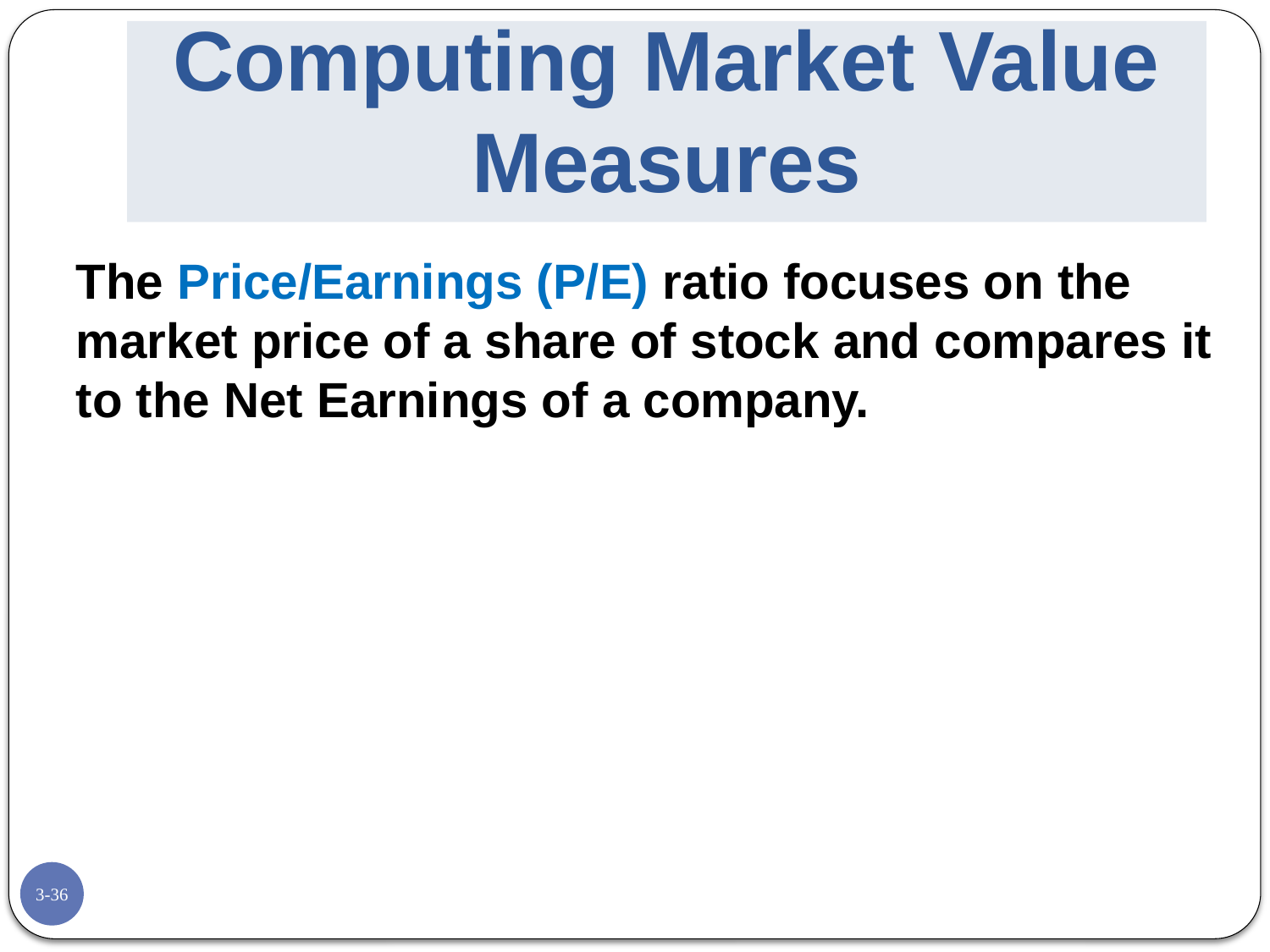

# Computing Market Value Measures
The Price/Earnings (P/E) ratio focuses on the market price of a share of stock and compares it to the Net Earnings of a company.

3-36